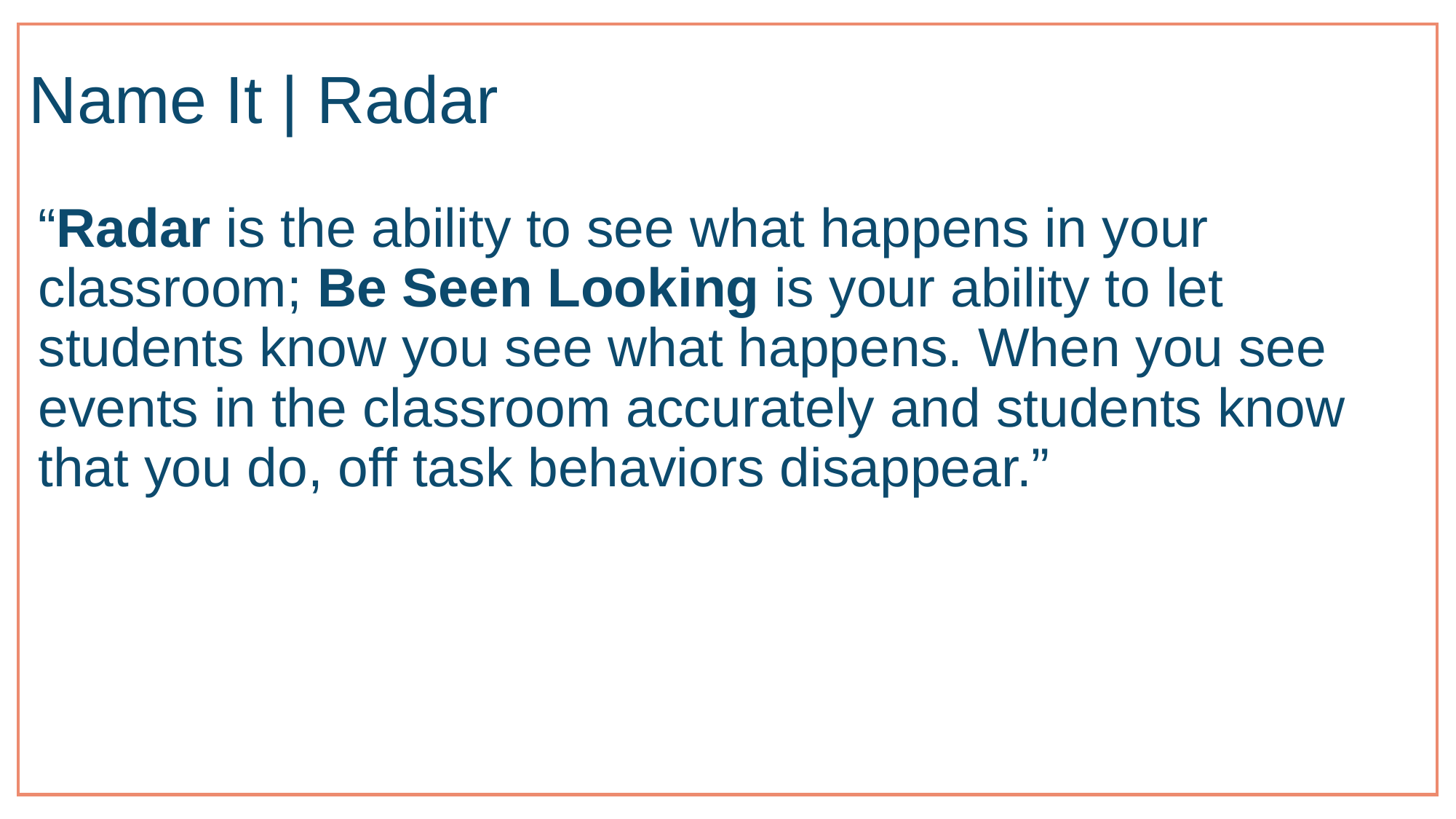

# Name It | Radar
“Radar is the ability to see what happens in your classroom; Be Seen Looking is your ability to let students know you see what happens. When you see events in the classroom accurately and students know that you do, off task behaviors disappear.”